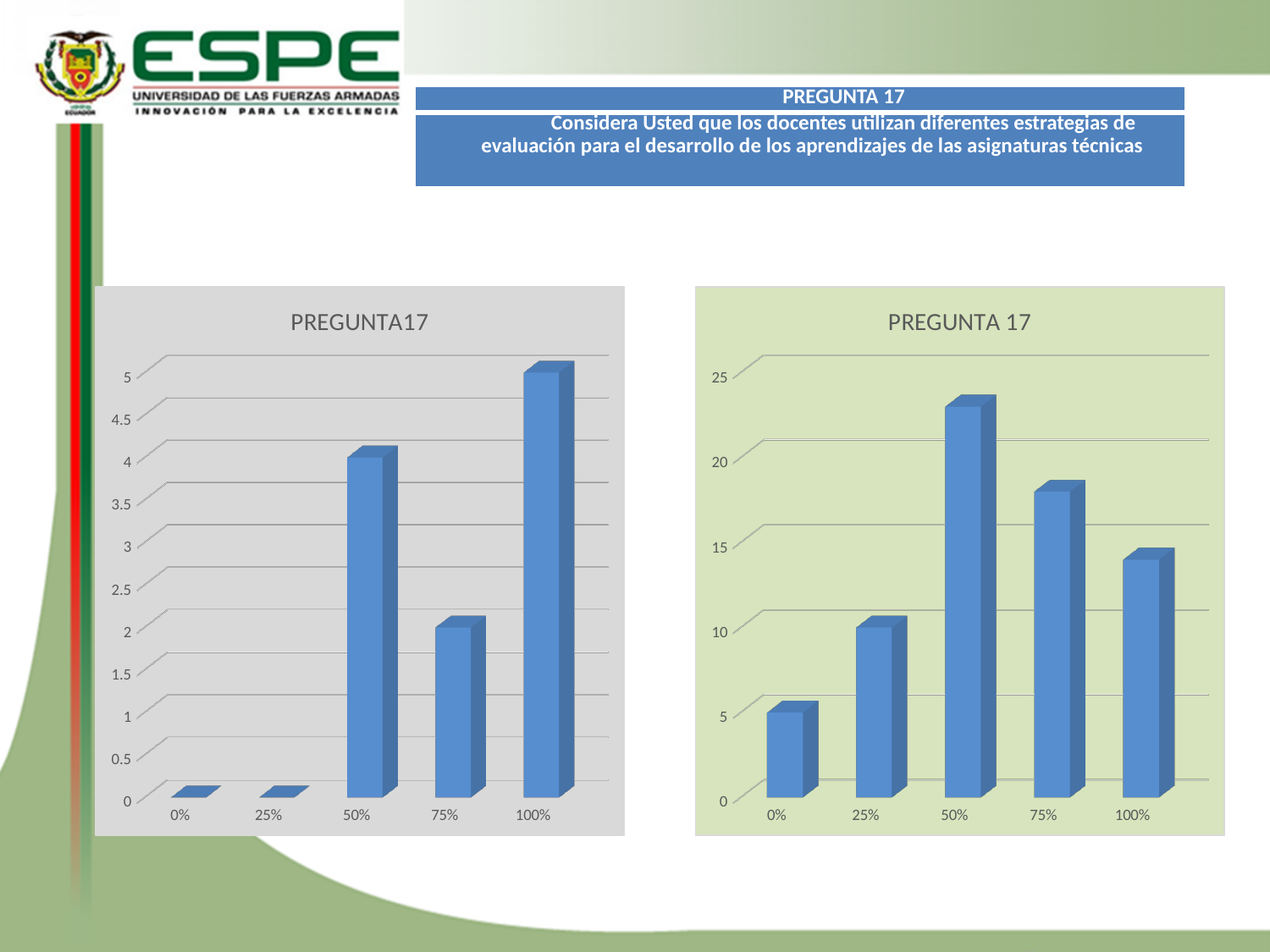

| PREGUNTA 17 |
| --- |
| Considera Usted que los docentes utilizan diferentes estrategias de evaluación para el desarrollo de los aprendizajes de las asignaturas técnicas |

[unsupported chart]

[unsupported chart]